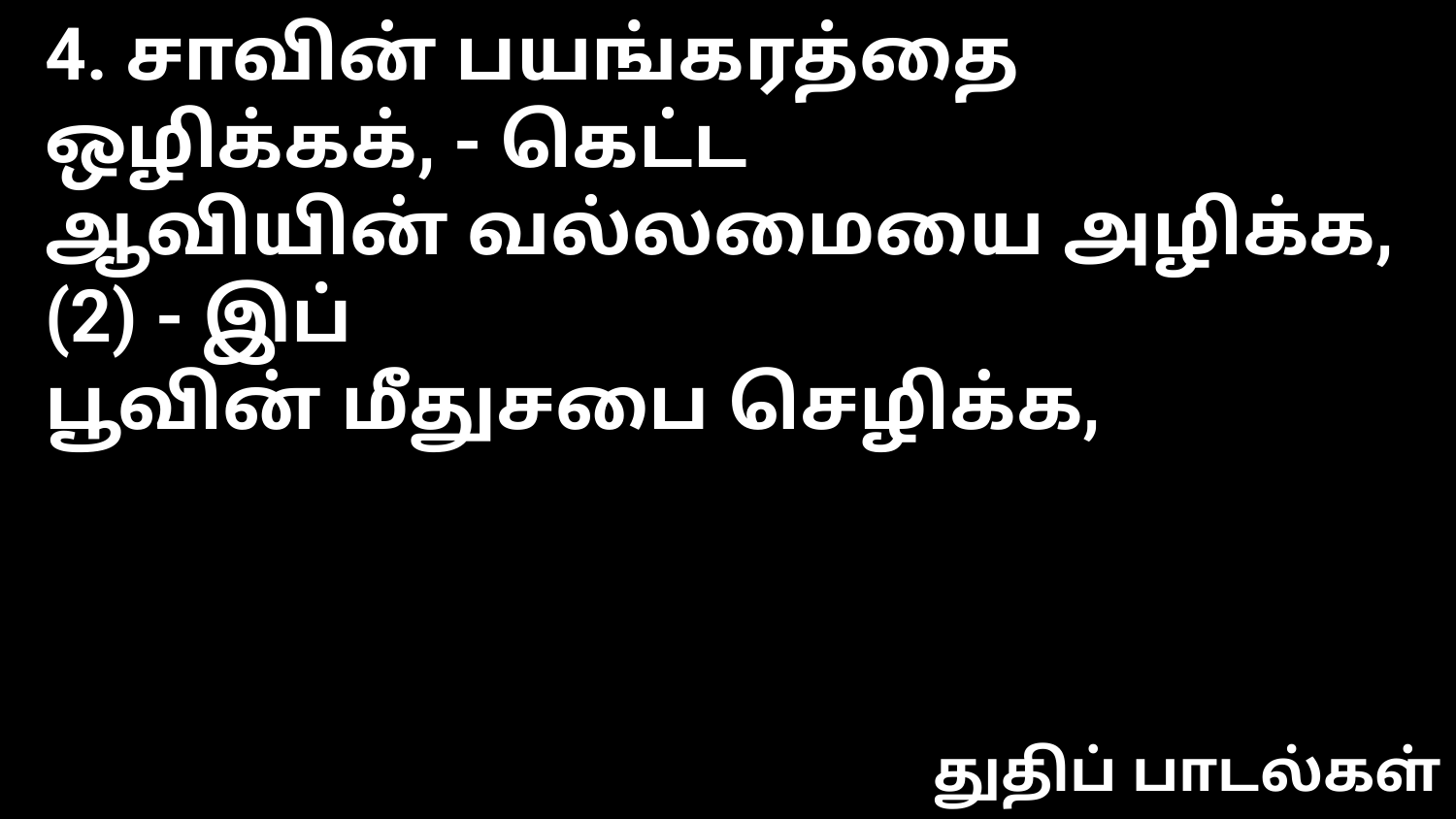

4. சாவின் பயங்கரத்தை ஒழிக்கக், - கெட்ட
ஆவியின் வல்லமையை அழிக்க, (2) - இப்
பூவின் மீதுசபை செழிக்க,

துதிப் பாடல்கள்